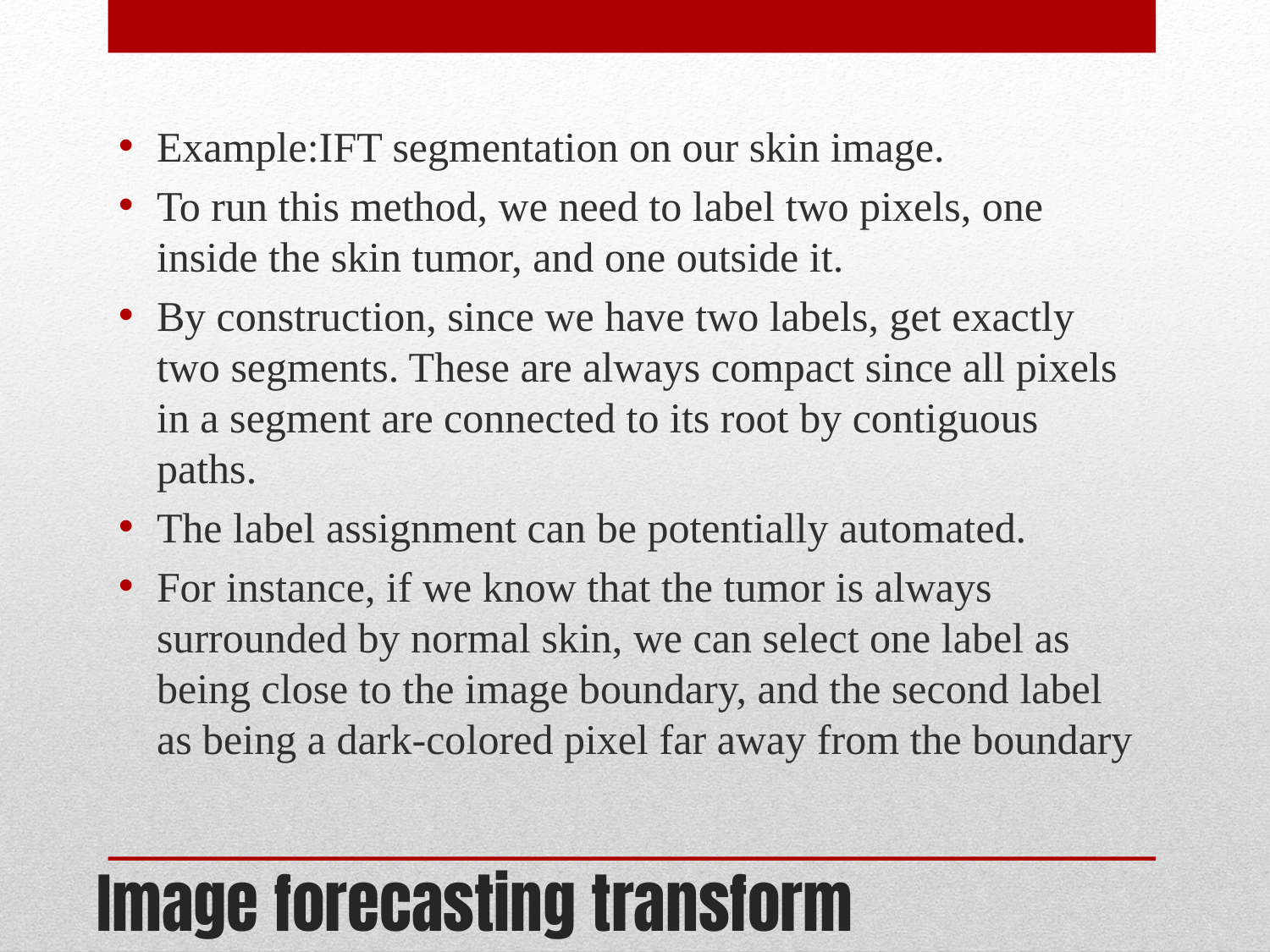

Example:IFT segmentation on our skin image.
To run this method, we need to label two pixels, one inside the skin tumor, and one outside it.
By construction, since we have two labels, get exactly two segments. These are always compact since all pixels in a segment are connected to its root by contiguous paths.
The label assignment can be potentially automated.
For instance, if we know that the tumor is always surrounded by normal skin, we can select one label as being close to the image boundary, and the second label as being a dark-colored pixel far away from the boundary

# Image forecasting transform